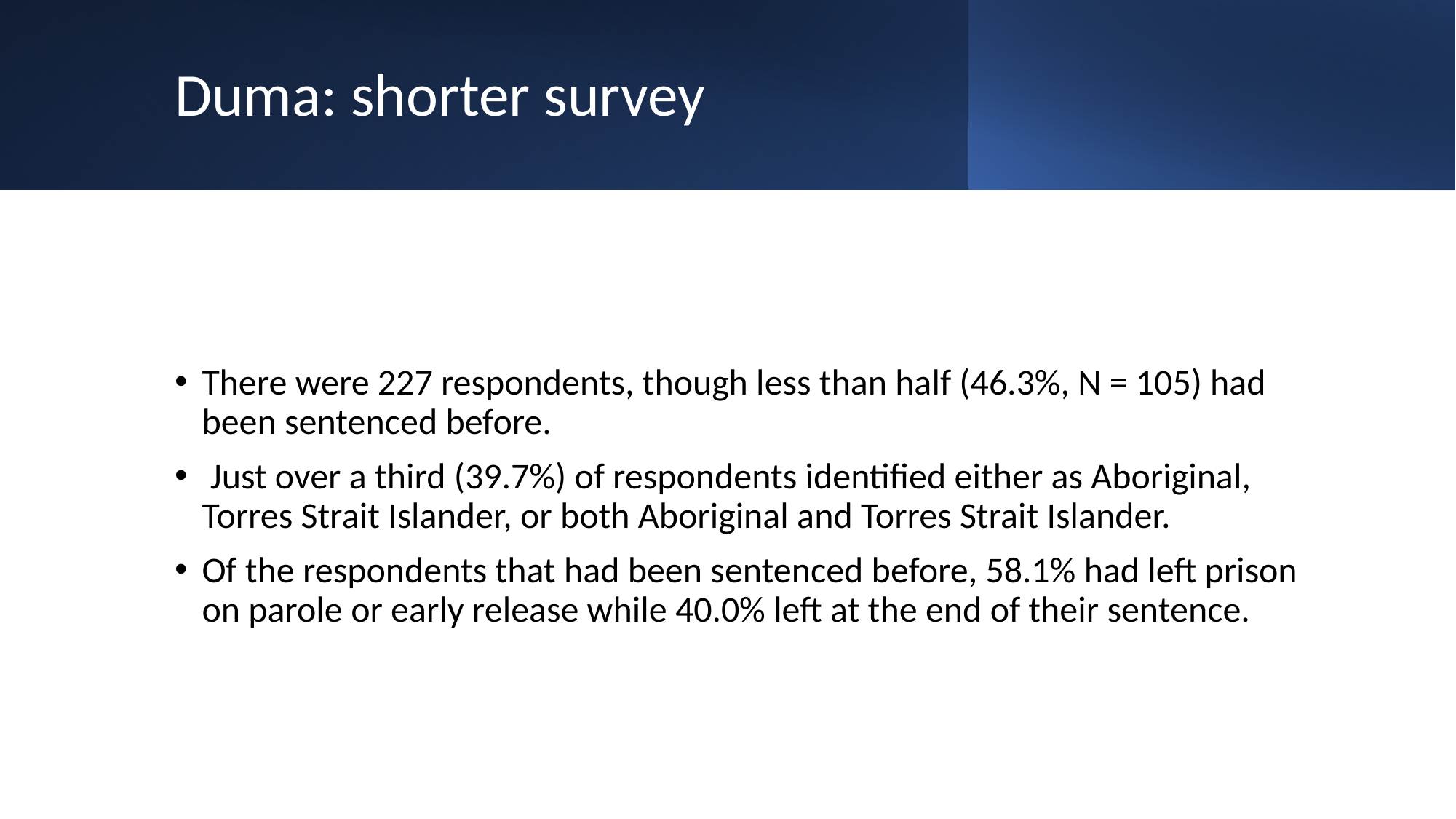

# Duma: shorter survey
There were 227 respondents, though less than half (46.3%, N = 105) had been sentenced before.
 Just over a third (39.7%) of respondents identified either as Aboriginal, Torres Strait Islander, or both Aboriginal and Torres Strait Islander.
Of the respondents that had been sentenced before, 58.1% had left prison on parole or early release while 40.0% left at the end of their sentence.